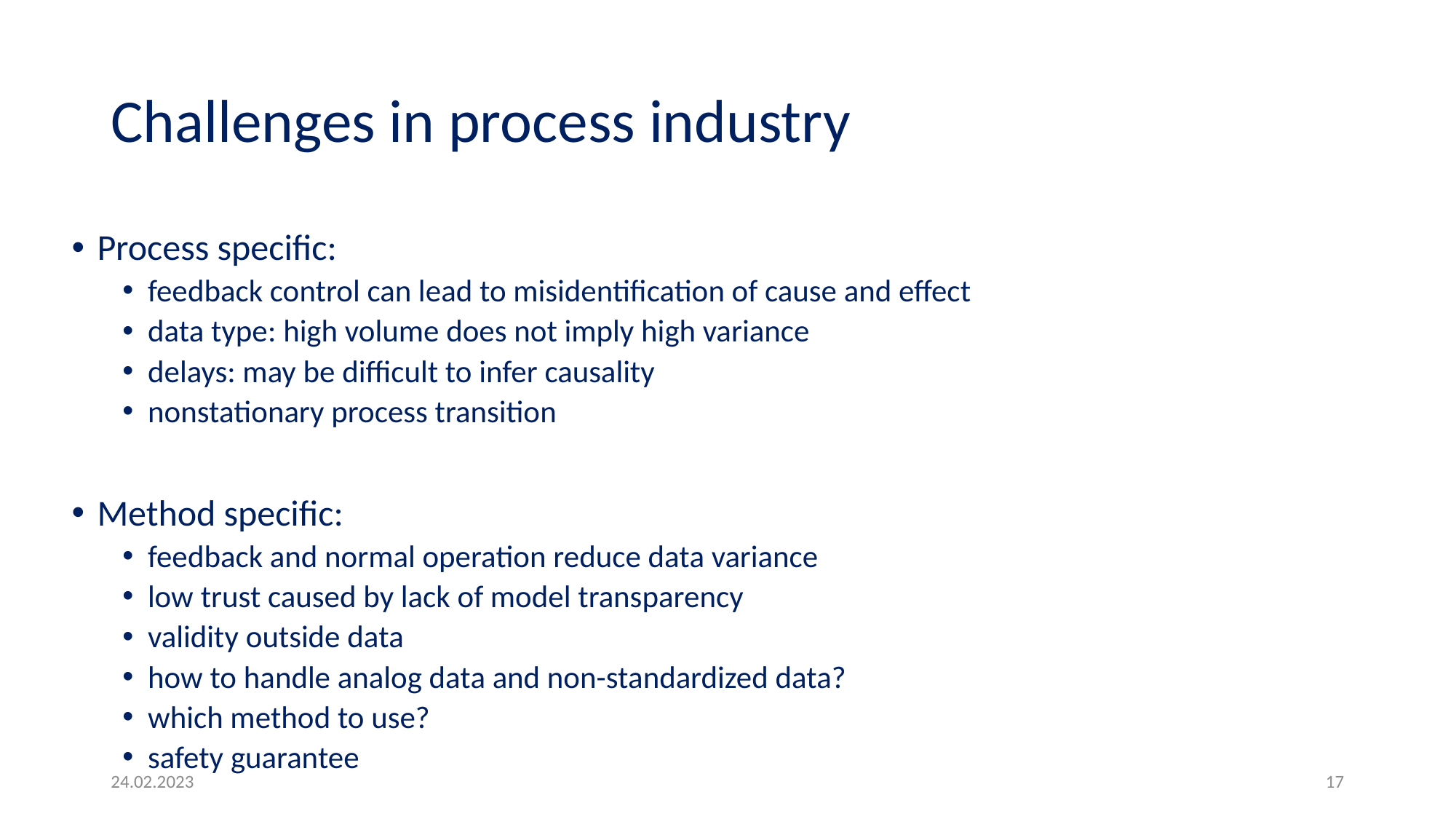

# Challenges in process industry
Process specific:
feedback control can lead to misidentification of cause and effect
data type: high volume does not imply high variance
delays: may be difficult to infer causality
nonstationary process transition

Method specific:
feedback and normal operation reduce data variance
low trust caused by lack of model transparency
validity outside data
how to handle analog data and non-standardized data?
which method to use?
safety guarantee
24.02.2023
17